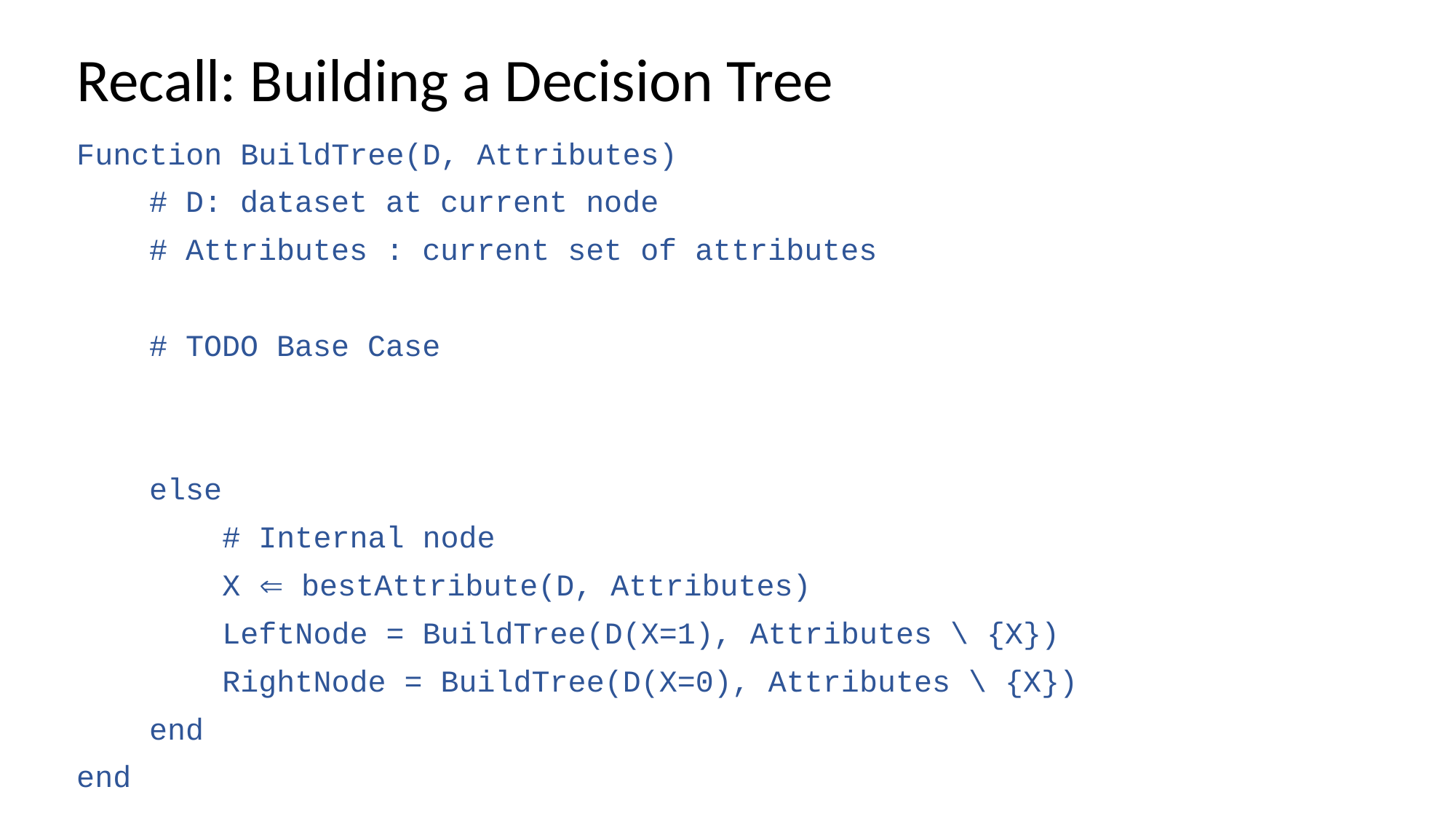

# Recall: Building a Decision Tree
Function BuildTree(D, Attributes)
    # D: dataset at current node
    # Attributes : current set of attributes

    # TODO Base Case

    else
        # Internal node
        X ⇐ bestAttribute(D, Attributes)
        LeftNode = BuildTree(D(X=1), Attributes \ {X})
        RightNode = BuildTree(D(X=0), Attributes \ {X})
    end
end